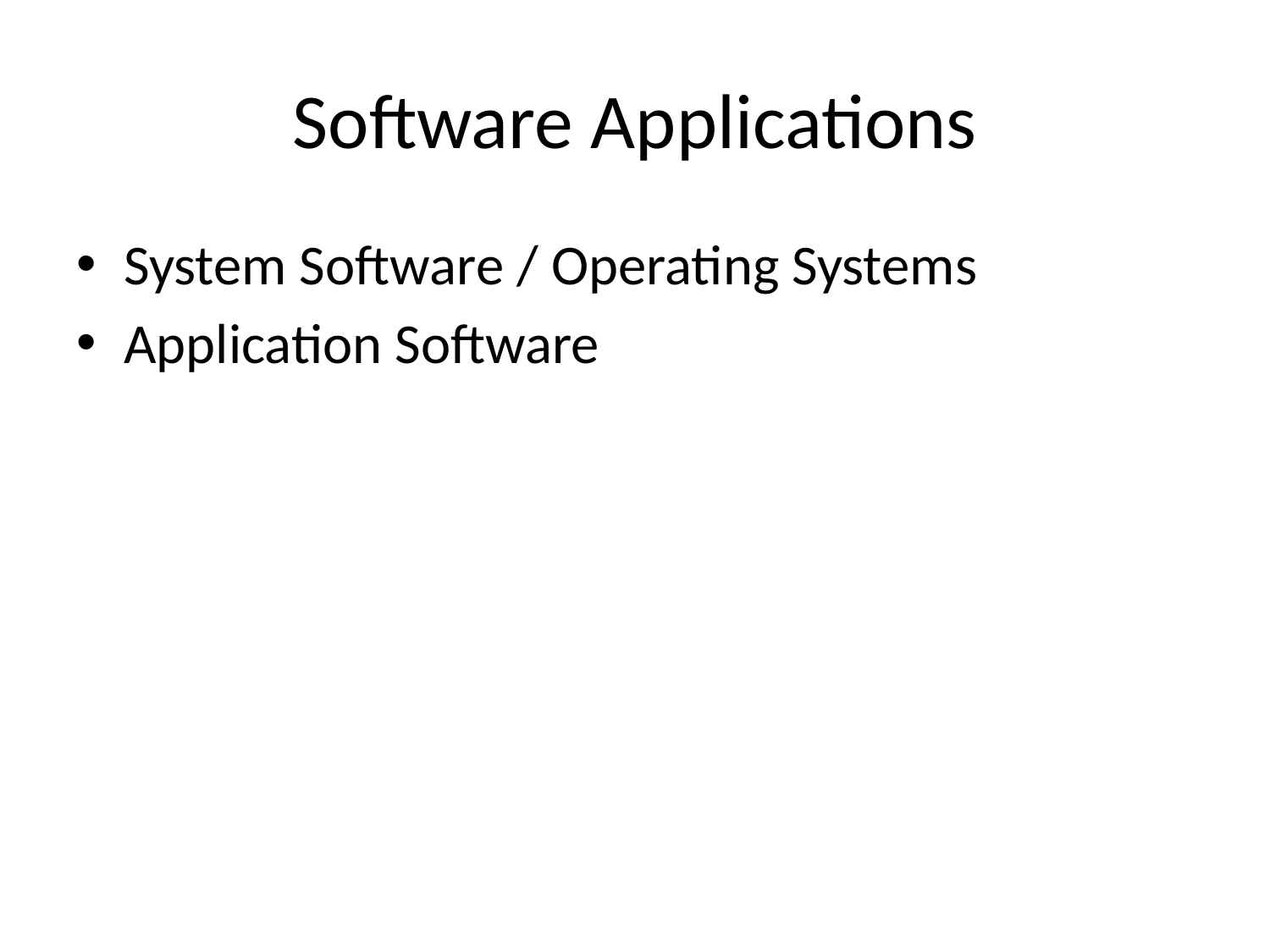

# Software Applications
System Software / Operating Systems
Application Software